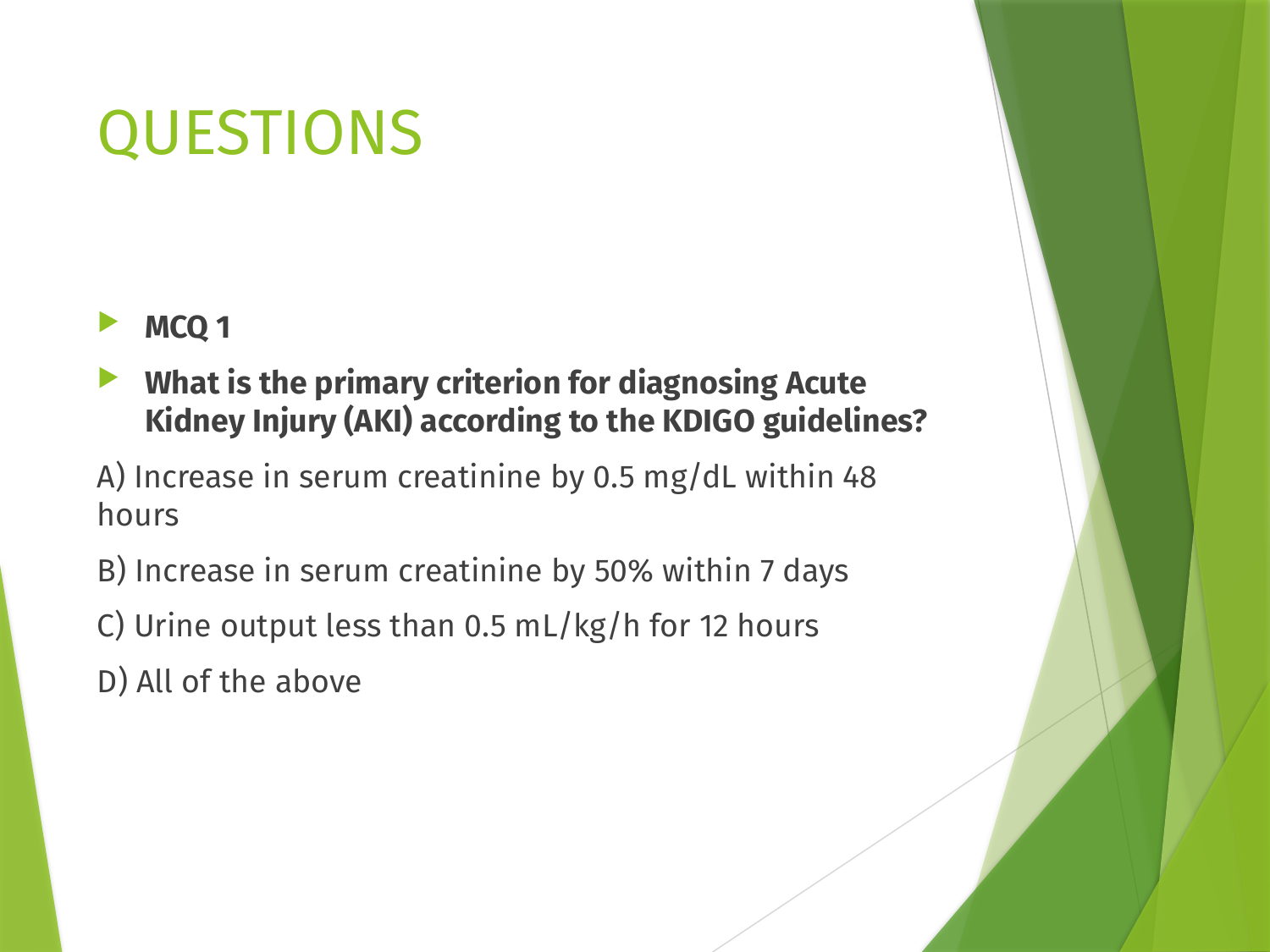

# QUESTIONS
MCQ 1
What is the primary criterion for diagnosing Acute Kidney Injury (AKI) according to the KDIGO guidelines?
A) Increase in serum creatinine by 0.5 mg/dL within 48 hours
B) Increase in serum creatinine by 50% within 7 days
C) Urine output less than 0.5 mL/kg/h for 12 hours
D) All of the above